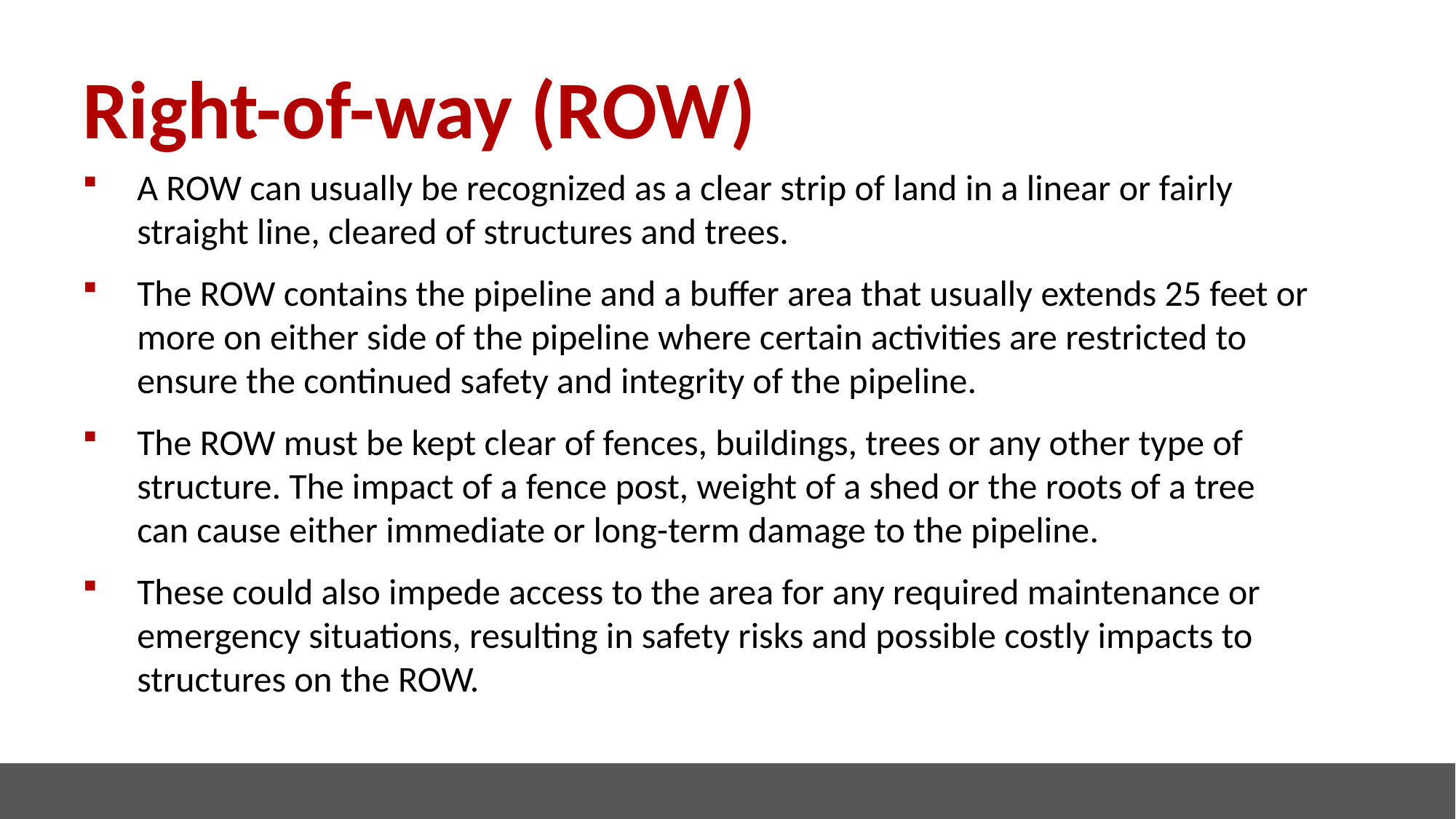

Right-of-way (ROW)
A ROW can usually be recognized as a clear strip of land in a linear or fairly straight line, cleared of structures and trees.
The ROW contains the pipeline and a buffer area that usually extends 25 feet or more on either side of the pipeline where certain activities are restricted to ensure the continued safety and integrity of the pipeline.
The ROW must be kept clear of fences, buildings, trees or any other type of structure. The impact of a fence post, weight of a shed or the roots of a tree
can cause either immediate or long-term damage to the pipeline.
These could also impede access to the area for any required maintenance or emergency situations, resulting in safety risks and possible costly impacts to structures on the ROW.